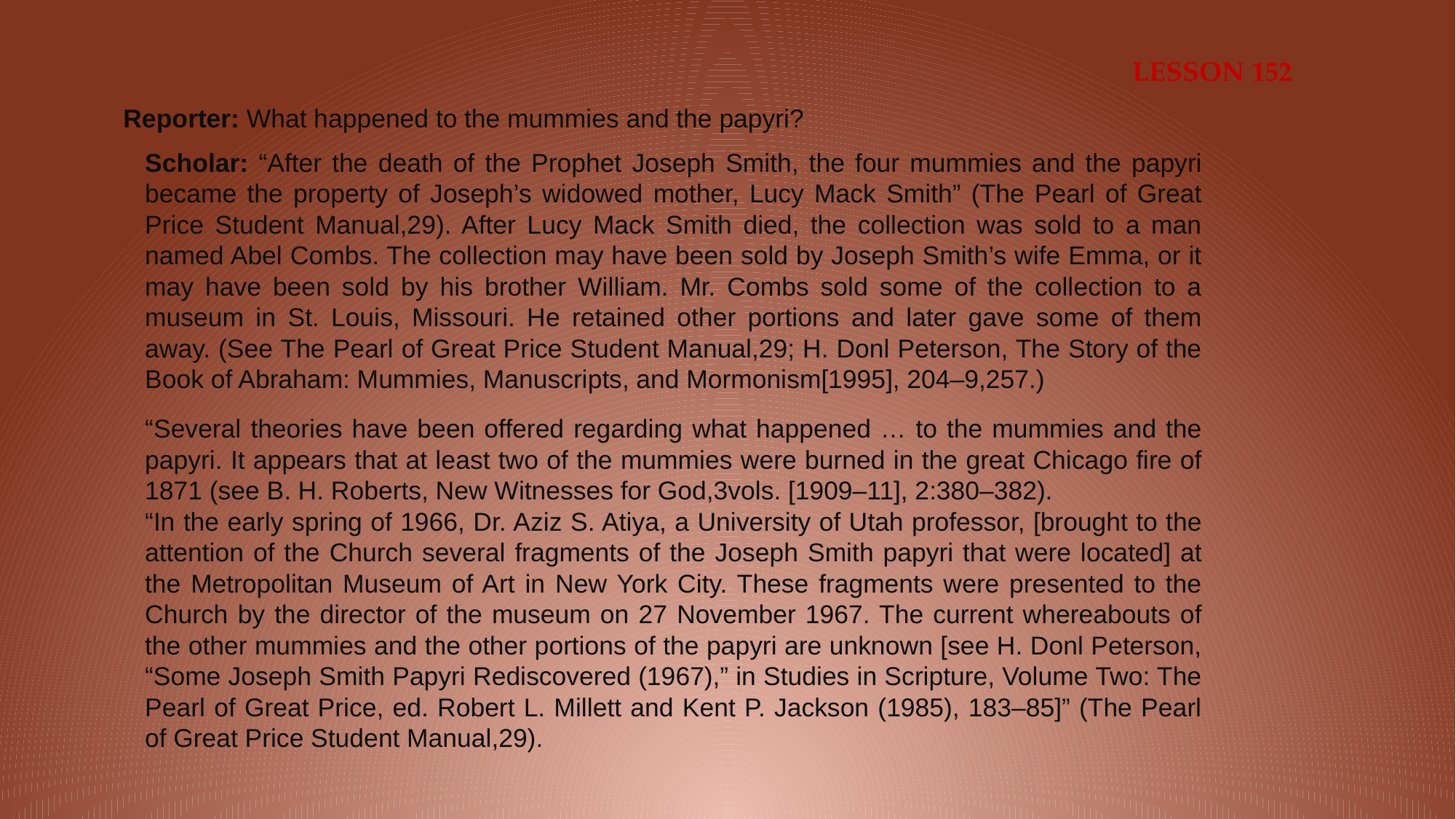

LESSON 152
Reporter: What happened to the mummies and the papyri?
Scholar: “After the death of the Prophet Joseph Smith, the four mummies and the papyri became the property of Joseph’s widowed mother, Lucy Mack Smith” (The Pearl of Great Price Student Manual,29). After Lucy Mack Smith died, the collection was sold to a man named Abel Combs. The collection may have been sold by Joseph Smith’s wife Emma, or it may have been sold by his brother William. Mr. Combs sold some of the collection to a museum in St. Louis, Missouri. He retained other portions and later gave some of them away. (See The Pearl of Great Price Student Manual,29; H. Donl Peterson, The Story of the Book of Abraham: Mummies, Manuscripts, and Mormonism[1995], 204–9,257.)
“Several theories have been offered regarding what happened … to the mummies and the papyri. It appears that at least two of the mummies were burned in the great Chicago fire of 1871 (see B. H. Roberts, New Witnesses for God,3vols. [1909–11], 2:380–382).
“In the early spring of 1966, Dr. Aziz S. Atiya, a University of Utah professor, [brought to the attention of the Church several fragments of the Joseph Smith papyri that were located] at the Metropolitan Museum of Art in New York City. These fragments were presented to the Church by the director of the museum on 27 November 1967. The current whereabouts of the other mummies and the other portions of the papyri are unknown [see H. Donl Peterson, “Some Joseph Smith Papyri Rediscovered (1967),” in Studies in Scripture, Volume Two: The Pearl of Great Price, ed. Robert L. Millett and Kent P. Jackson (1985), 183–85]” (The Pearl of Great Price Student Manual,29).